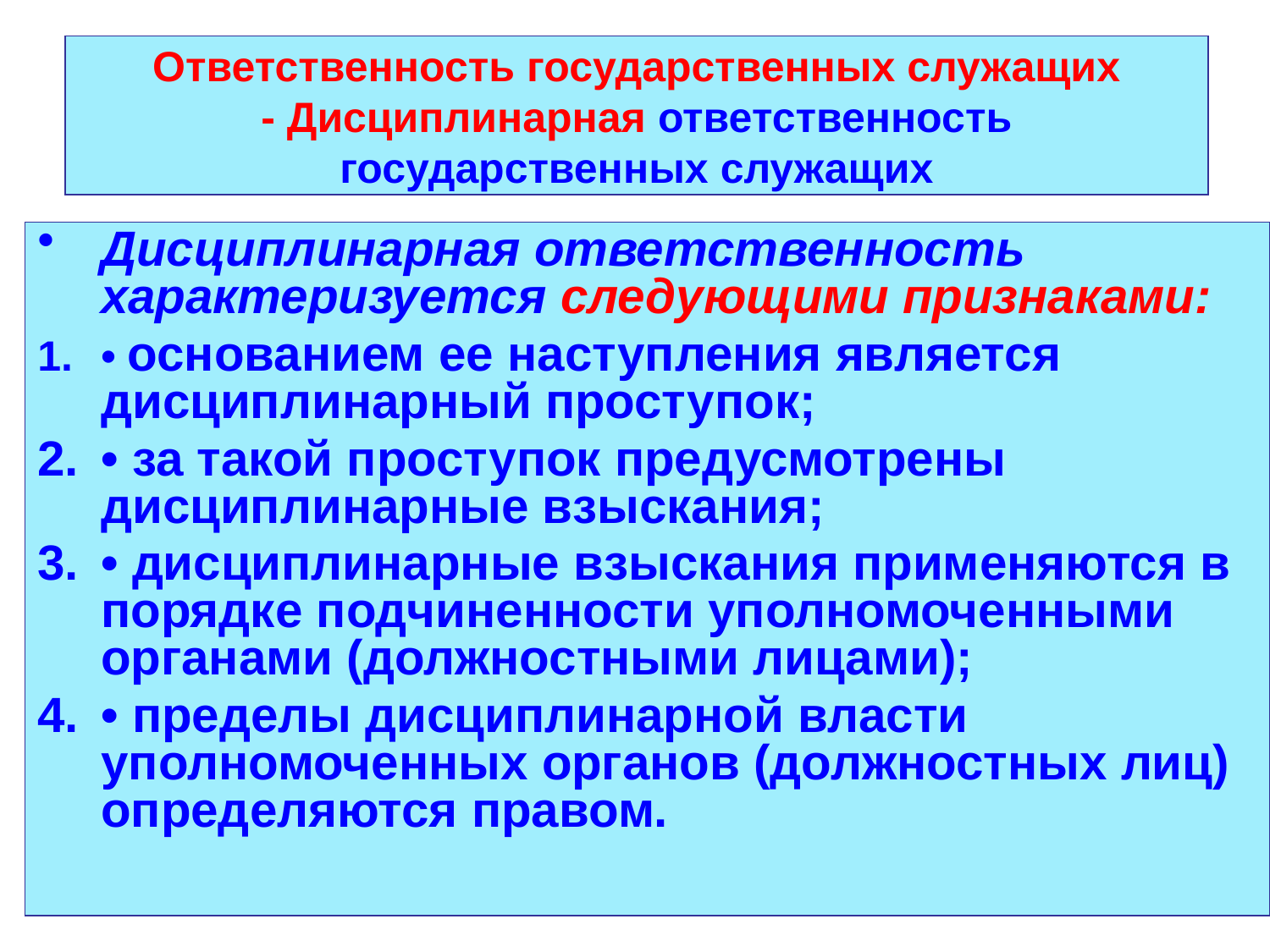

# Ответственность государственных служащих - Дисциплинарная ответственность государственных служащих
Дисциплинарная ответственность характеризуется следующими признаками:
• основанием ее наступления является дисциплинарный проступок;
• за такой проступок предусмотрены дисциплинарные взыскания;
• дисциплинарные взыскания применяются в порядке подчиненности уполномоченными органами (должностными лицами);
• пределы дисциплинарной власти уполномоченных органов (должностных лиц) определяются правом.